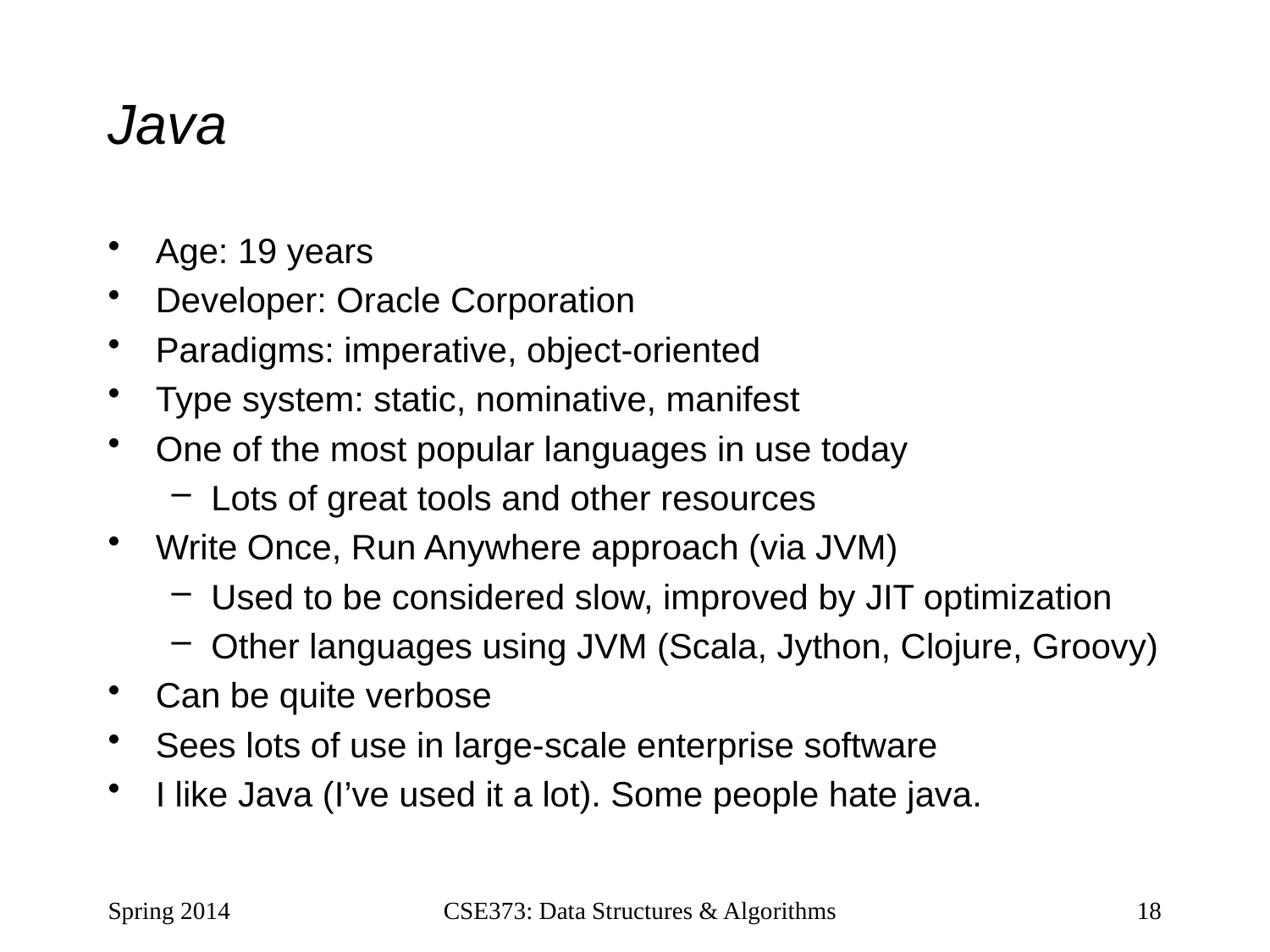

# Java
Age: 19 years
Developer: Oracle Corporation
Paradigms: imperative, object-oriented
Type system: static, nominative, manifest
One of the most popular languages in use today
Lots of great tools and other resources
Write Once, Run Anywhere approach (via JVM)
Used to be considered slow, improved by JIT optimization
Other languages using JVM (Scala, Jython, Clojure, Groovy)
Can be quite verbose
Sees lots of use in large-scale enterprise software
I like Java (I’ve used it a lot). Some people hate java.
Spring 2014
CSE373: Data Structures & Algorithms
18